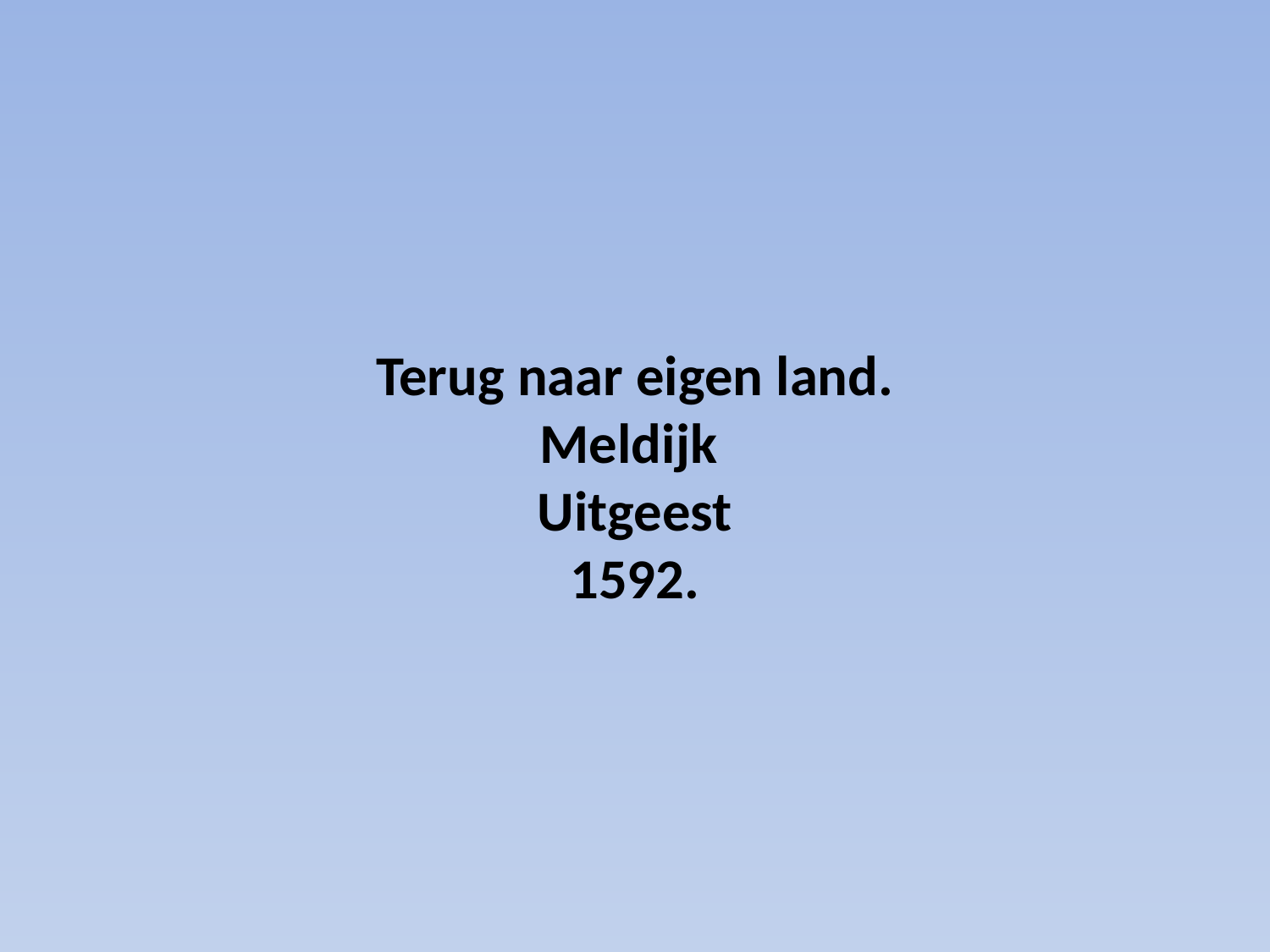

Terug naar eigen land.
Meldijk
Uitgeest
1592.